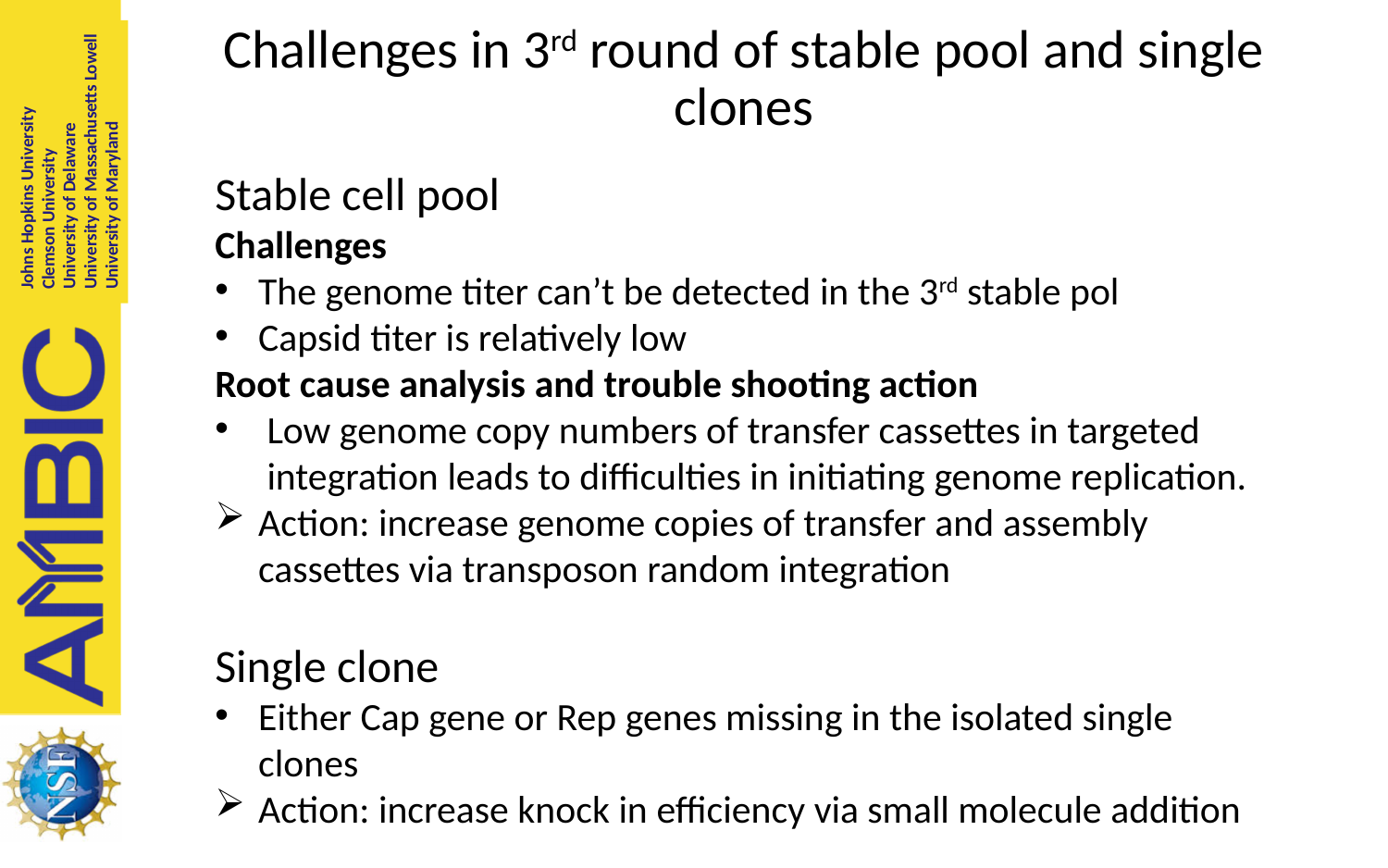

# Challenges in 3rd round of stable pool and single clones
Stable cell pool
Challenges
The genome titer can’t be detected in the 3rd stable pol
Capsid titer is relatively low
Root cause analysis and trouble shooting action
Low genome copy numbers of transfer cassettes in targeted integration leads to difficulties in initiating genome replication.
Action: increase genome copies of transfer and assembly cassettes via transposon random integration

Single clone
Either Cap gene or Rep genes missing in the isolated single clones
Action: increase knock in efficiency via small molecule addition